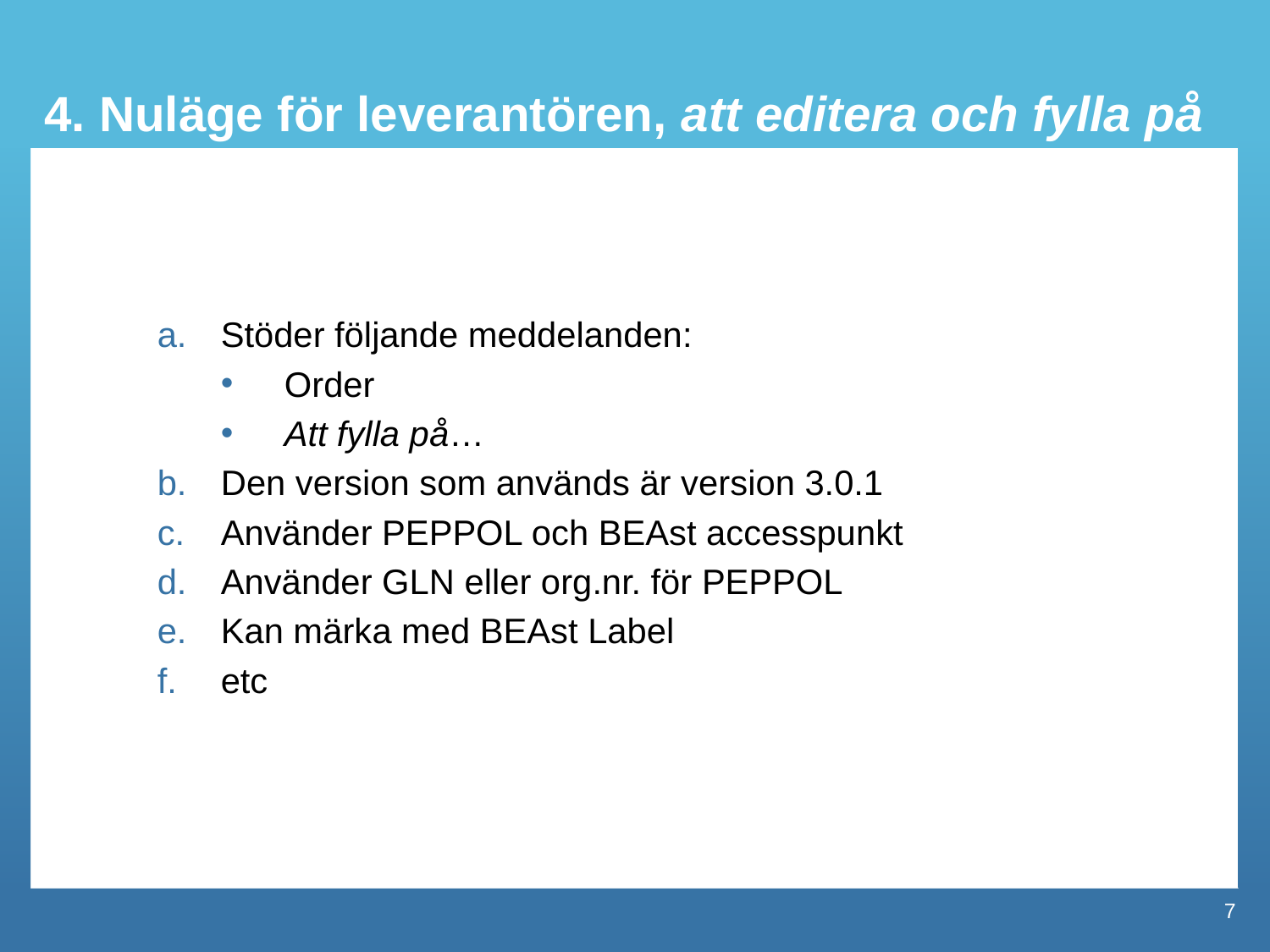

4. Nuläge för leverantören, att editera och fylla på
Stöder följande meddelanden:
Order
Att fylla på…
Den version som används är version 3.0.1
Använder PEPPOL och BEAst accesspunkt
Använder GLN eller org.nr. för PEPPOL
Kan märka med BEAst Label
etc
7